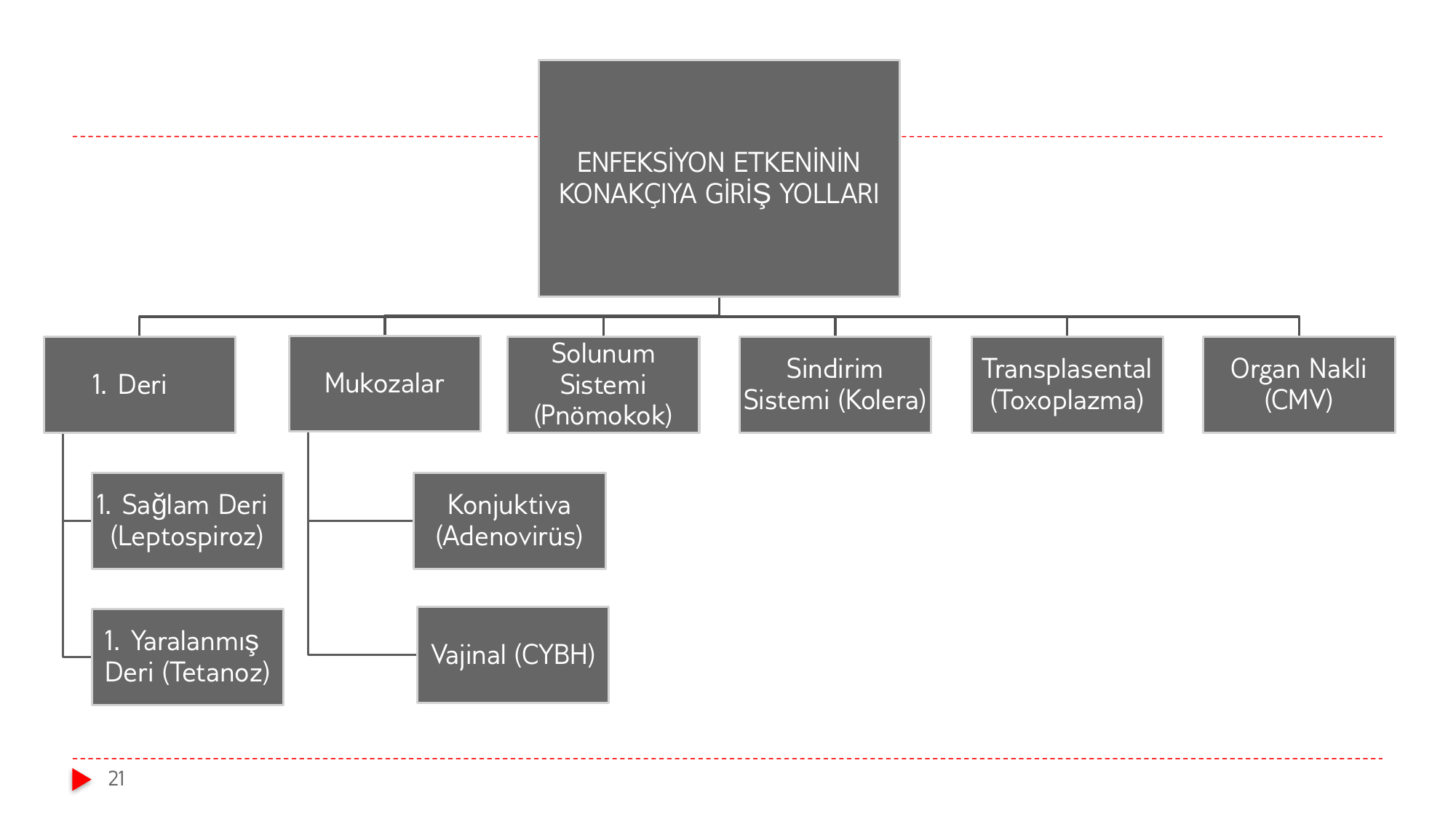

ENFEKSİYON ETKENİNİN KONAKÇIYA GİRİŞ YOLLARI
Deri
Sağlam Deri (Leptospiroz)
Yaralanmış Deri (Tetanoz)
Mukozalar
Konjuktiva (Adenovirüs)
Vajinal (CYBH)
Solunum Sistemi (Pnömokok)
Sindirim Sistemi (Kolera)
Transplasental (Toxoplazma)
Organ Nakli (CMV)
21